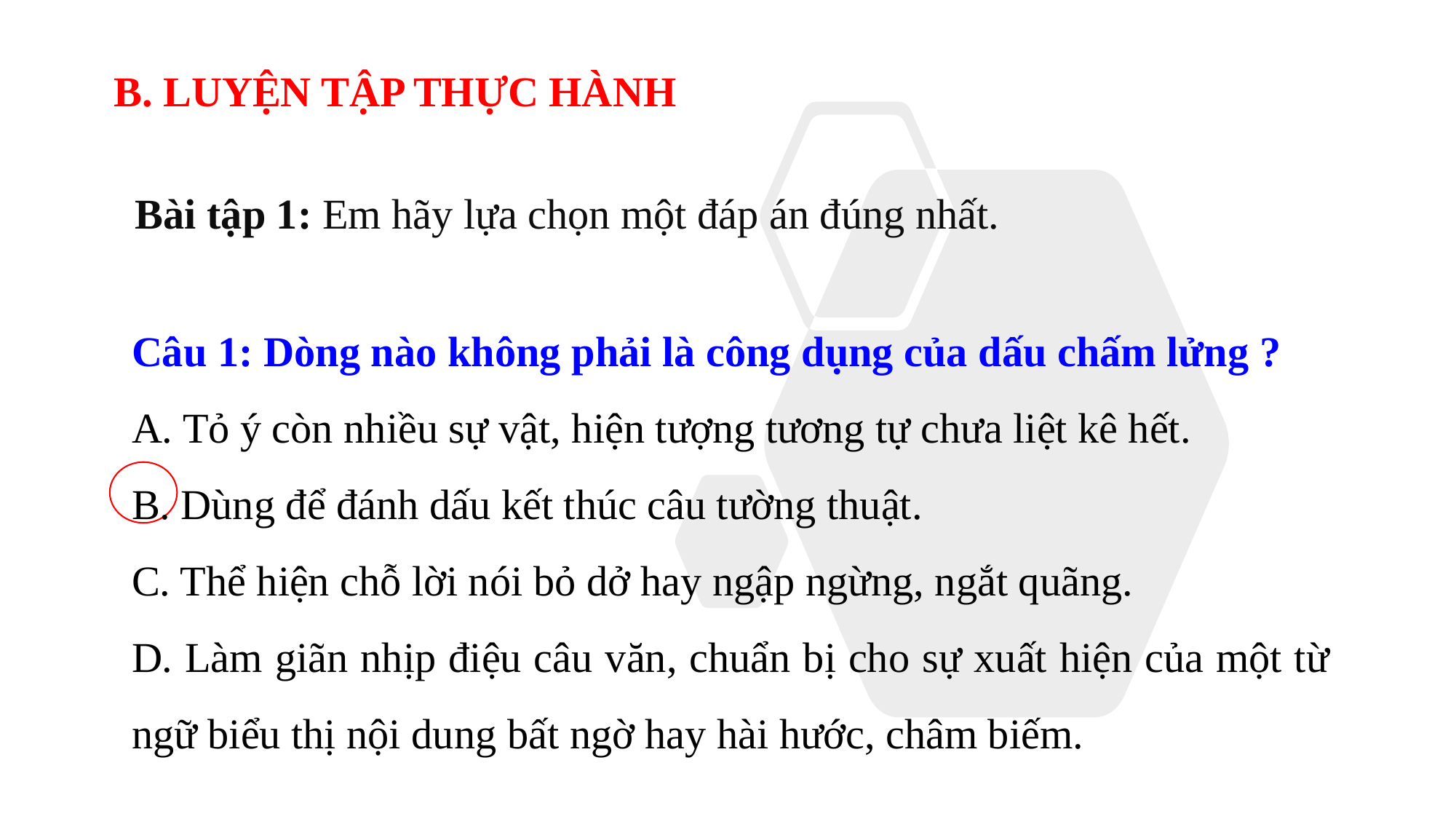

B. LUYỆN TẬP THỰC HÀNH

Bài tập 1: Em hãy lựa chọn một đáp án đúng nhất.
Câu 1: Dòng nào không phải là công dụng của dấu chấm lửng ?
A. Tỏ ý còn nhiều sự vật, hiện tượng tương tự chưa liệt kê hết.
B. Dùng để đánh dấu kết thúc câu tường thuật.
C. Thể hiện chỗ lời nói bỏ dở hay ngập ngừng, ngắt quãng.
D. Làm giãn nhịp điệu câu văn, chuẩn bị cho sự xuất hiện của một từ ngữ biểu thị nội dung bất ngờ hay hài hước, châm biếm.